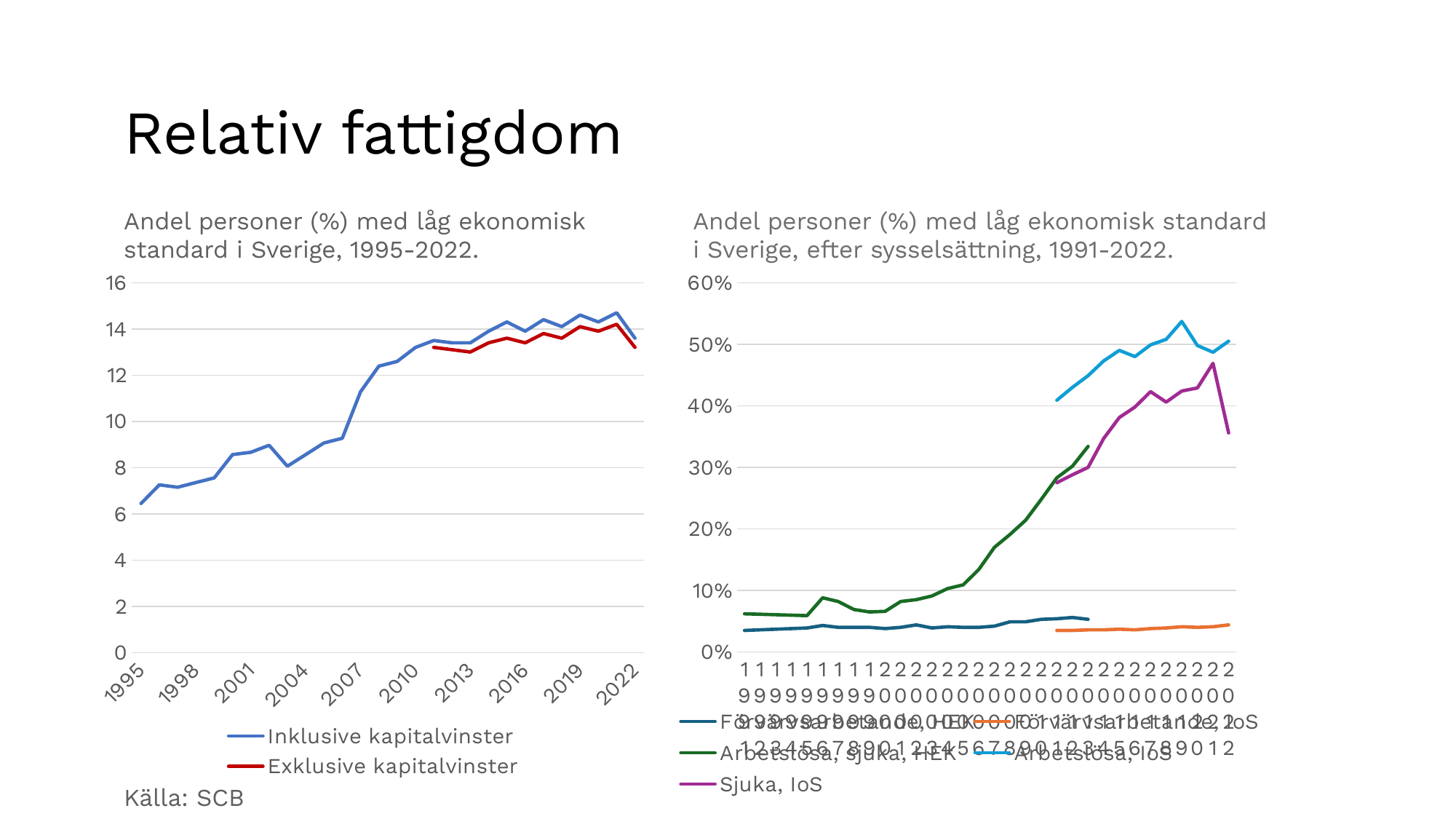

Relativ fattigdom
Andel personer (%) med låg ekonomisk standard i Sverige, 1995-2022.
Andel personer (%) med låg ekonomisk standard i Sverige, efter sysselsättning, 1991-2022.

### Chart

| Category | Inklusive kapitalvinster | Exklusive kapitalvinster |
|---|---|---|
| 1995 | 6.447761194029852 | None |
| 1996 | 7.253731343283582 | None |
| 1997 | 7.152985074626866 | None |
| 1998 | 7.354477611940299 | None |
| 1999 | 7.5559701492537314 | None |
| 2000 | 8.563432835820896 | None |
| 2001 | 8.664179104477611 | None |
| 2002 | 8.966417910447761 | None |
| 2003 | 8.059701492537313 | None |
| 2004 | 8.563432835820894 | None |
| 2005 | 9.067164179104477 | None |
| 2006 | 9.268656716417908 | None |
| 2007 | 11.283582089552237 | None |
| 2008 | 12.39179104477612 | None |
| 2009 | 12.593283582089551 | None |
| 2010 | 13.19776119402985 | None |
| 2011 | 13.5 | 13.2 |
| 2012 | 13.4 | 13.1 |
| 2013 | 13.4 | 13.0 |
| 2014 | 13.9 | 13.4 |
| 2015 | 14.3 | 13.6 |
| 2016 | 13.9 | 13.4 |
| 2017 | 14.4 | 13.8 |
| 2018 | 14.1 | 13.6 |
| 2019 | 14.6 | 14.1 |
| 2020 | 14.3 | 13.9 |
| 2021 | 14.7 | 14.2 |
| 2022 | 13.6 | 13.2 |

### Chart

| Category | Förvärvsarbetande, HEK | Förvärvsarbetande, IoS | Arbetslösa, sjuka, HEK | Arbetslösa, IoS | Sjuka, IoS |
|---|---|---|---|---|---|
| 1991 | 0.035 | None | 0.062 | None | None |
| 1992 | None | None | None | None | None |
| 1993 | None | None | None | None | None |
| 1994 | None | None | None | None | None |
| 1995 | 0.039 | None | 0.059000000000000004 | None | None |
| 1996 | 0.043 | None | 0.08800000000000001 | None | None |
| 1997 | 0.04 | None | 0.08199999999999999 | None | None |
| 1998 | 0.04 | None | 0.069 | None | None |
| 1999 | 0.04 | None | 0.065 | None | None |
| 2000 | 0.038 | None | 0.066 | None | None |
| 2001 | 0.04 | None | 0.08199999999999999 | None | None |
| 2002 | 0.044000000000000004 | None | 0.085 | None | None |
| 2003 | 0.039 | None | 0.091 | None | None |
| 2004 | 0.040999999999999995 | None | 0.10300000000000001 | None | None |
| 2005 | 0.04 | None | 0.109 | None | None |
| 2006 | 0.04 | None | 0.134 | None | None |
| 2007 | 0.042 | None | 0.17 | None | None |
| 2008 | 0.049 | None | 0.191 | None | None |
| 2009 | 0.049 | None | 0.214 | None | None |
| 2010 | 0.053 | None | 0.248 | None | None |
| 2011 | 0.054000000000000006 | 0.035 | 0.28300000000000003 | 0.409 | 0.275 |
| 2012 | 0.055999999999999994 | 0.035 | 0.302 | 0.43 | 0.28800000000000003 |
| 2013 | 0.053 | 0.036000000000000004 | 0.33399999999999996 | 0.449 | 0.3 |
| 2014 | None | 0.036000000000000004 | None | 0.473 | 0.34700000000000003 |
| 2015 | None | 0.037000000000000005 | None | 0.49 | 0.381 |
| 2016 | None | 0.036000000000000004 | None | 0.48 | 0.39799999999999996 |
| 2017 | None | 0.038 | None | 0.499 | 0.423 |
| 2018 | None | 0.039 | None | 0.508 | 0.406 |
| 2019 | None | 0.040999999999999995 | None | 0.537 | 0.424 |
| 2020 | None | 0.04 | None | 0.498 | 0.429 |
| 2021 | None | 0.040999999999999995 | None | 0.48700000000000004 | 0.469 |
| 2022 | None | 0.044000000000000004 | None | 0.505 | 0.35600000000000004 |
Källa: SCB